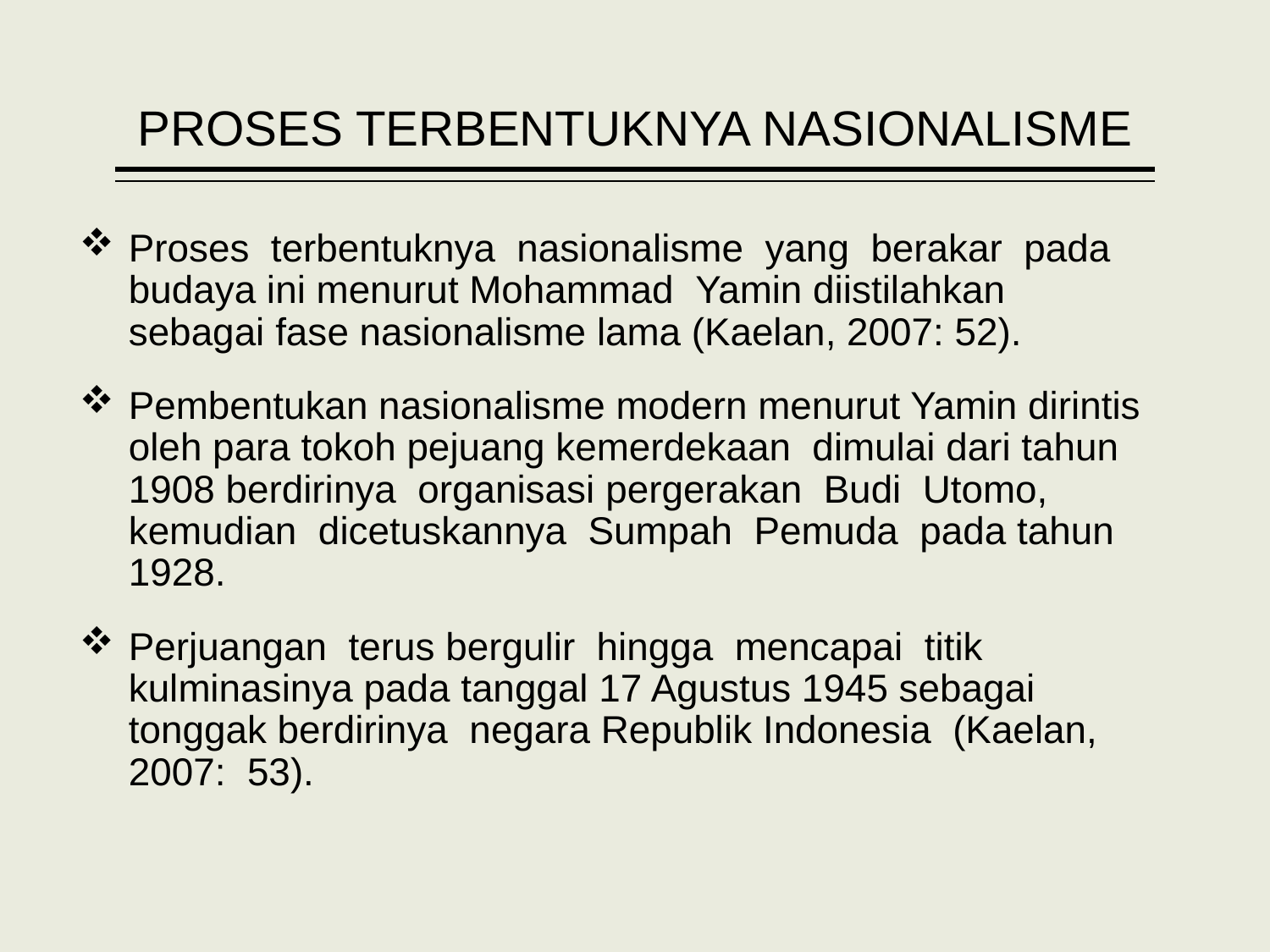

# PROSES TERBENTUKNYA NASIONALISME
Proses  terbentuknya  nasionalisme  yang  berakar  pada budaya ini menurut Mohammad  Yamin diistilahkan  sebagai fase nasionalisme lama (Kaelan, 2007: 52).
Pembentukan nasionalisme modern menurut Yamin dirintis oleh para tokoh pejuang kemerdekaan  dimulai dari tahun  1908 berdirinya  organisasi pergerakan  Budi  Utomo,  kemudian  dicetuskannya  Sumpah  Pemuda  pada tahun 1928.
Perjuangan  terus bergulir  hingga  mencapai  titik  kulminasinya pada tanggal 17 Agustus 1945 sebagai tonggak berdirinya  negara Republik Indonesia  (Kaelan,  2007:  53).